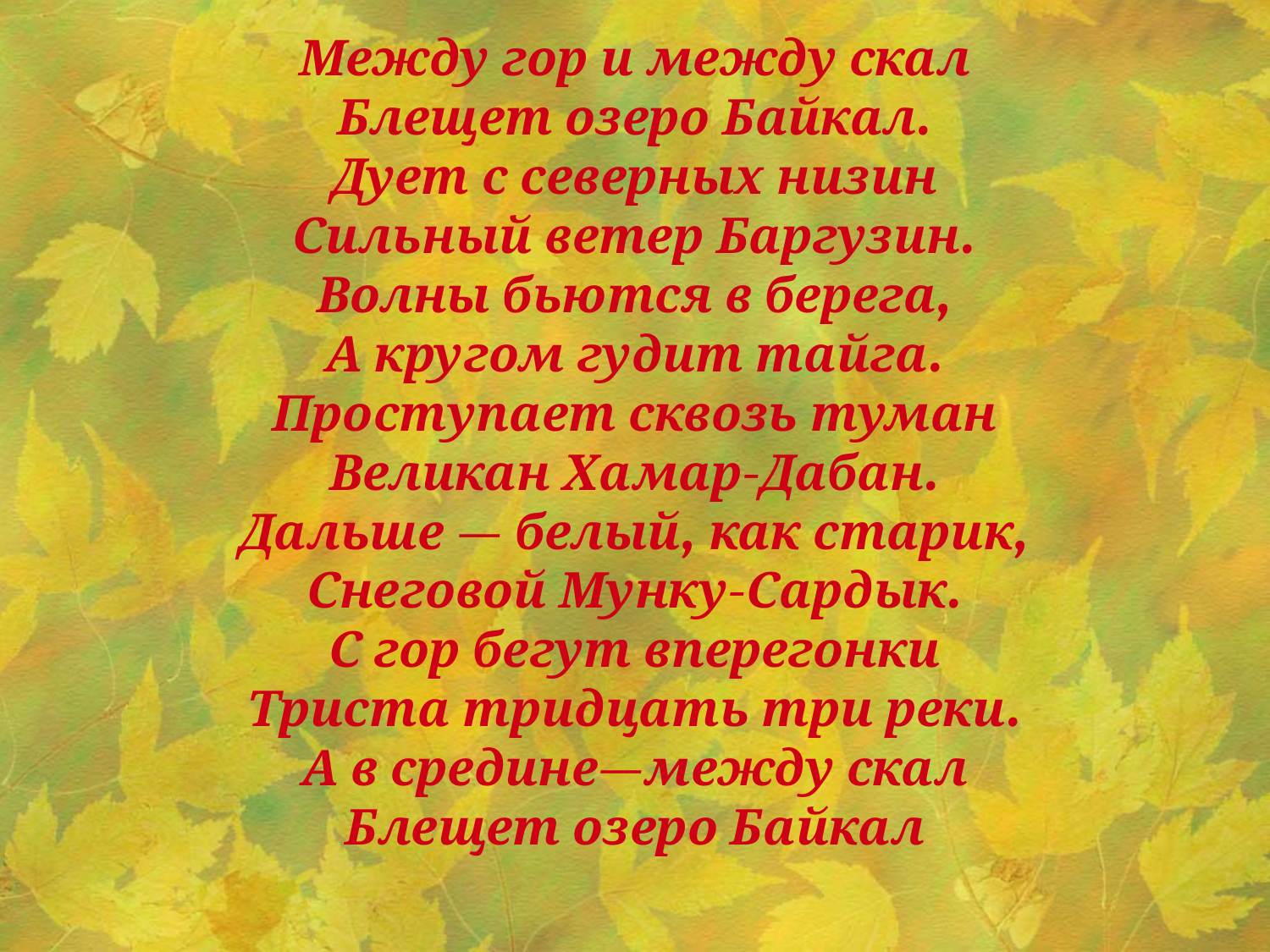

# Между гор и между скал Блещет озеро Байкал. Дует с северных низин Сильный ветер Баргузин. Волны бьются в берега, А кругом гудит тайга. Проступает сквозь туман Великан Хамар-Дабан. Дальше — белый, как старик, Снеговой Мунку-Сардык. С гор бегут вперегонки Триста тридцать три реки. А в средине—между скал Блещет озеро Байкал